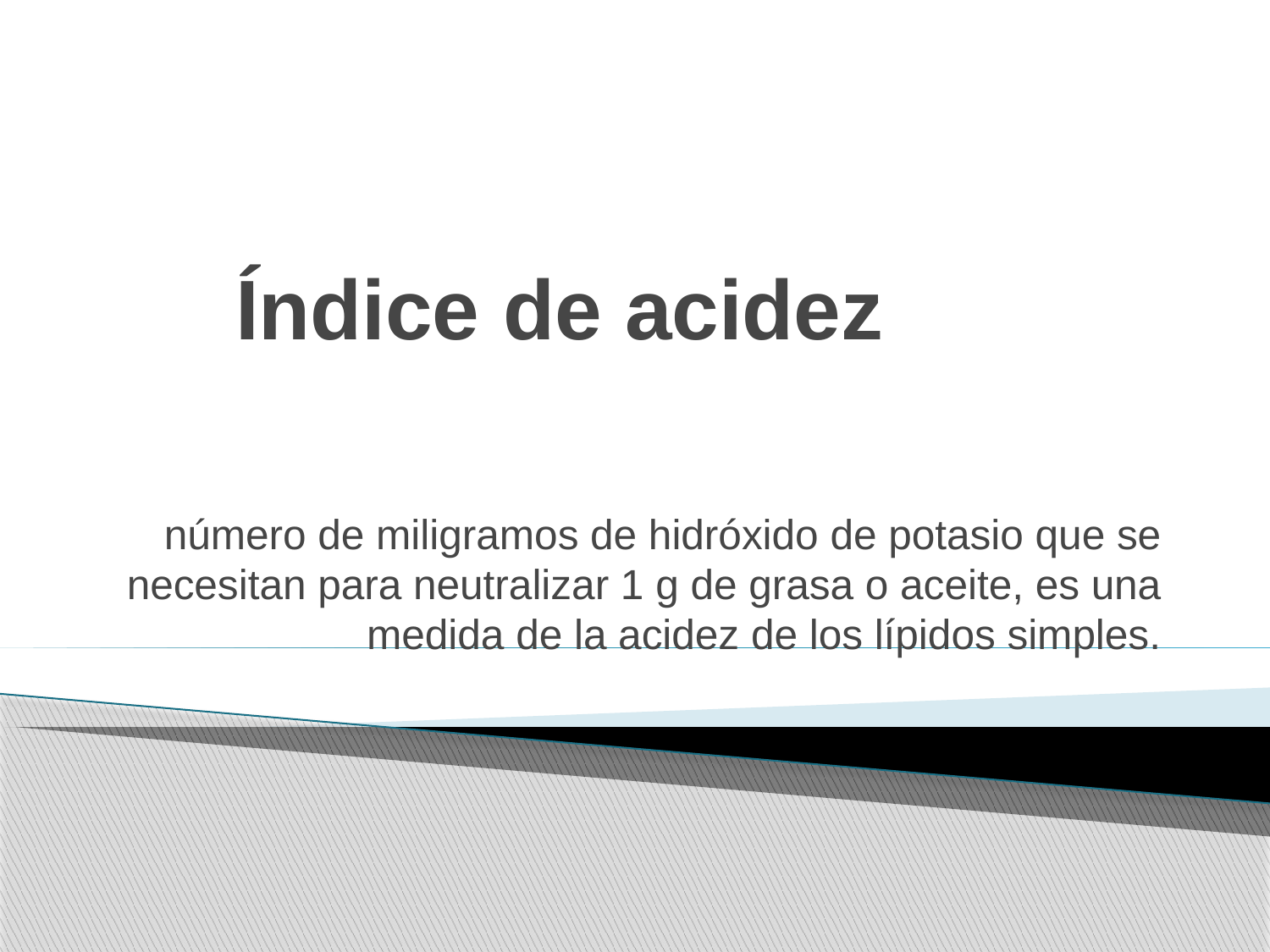

# Índice de acidez
número de miligramos de hidróxido de potasio que se necesitan para neutralizar 1 g de grasa o aceite, es una medida de la acidez de los lípidos simples.